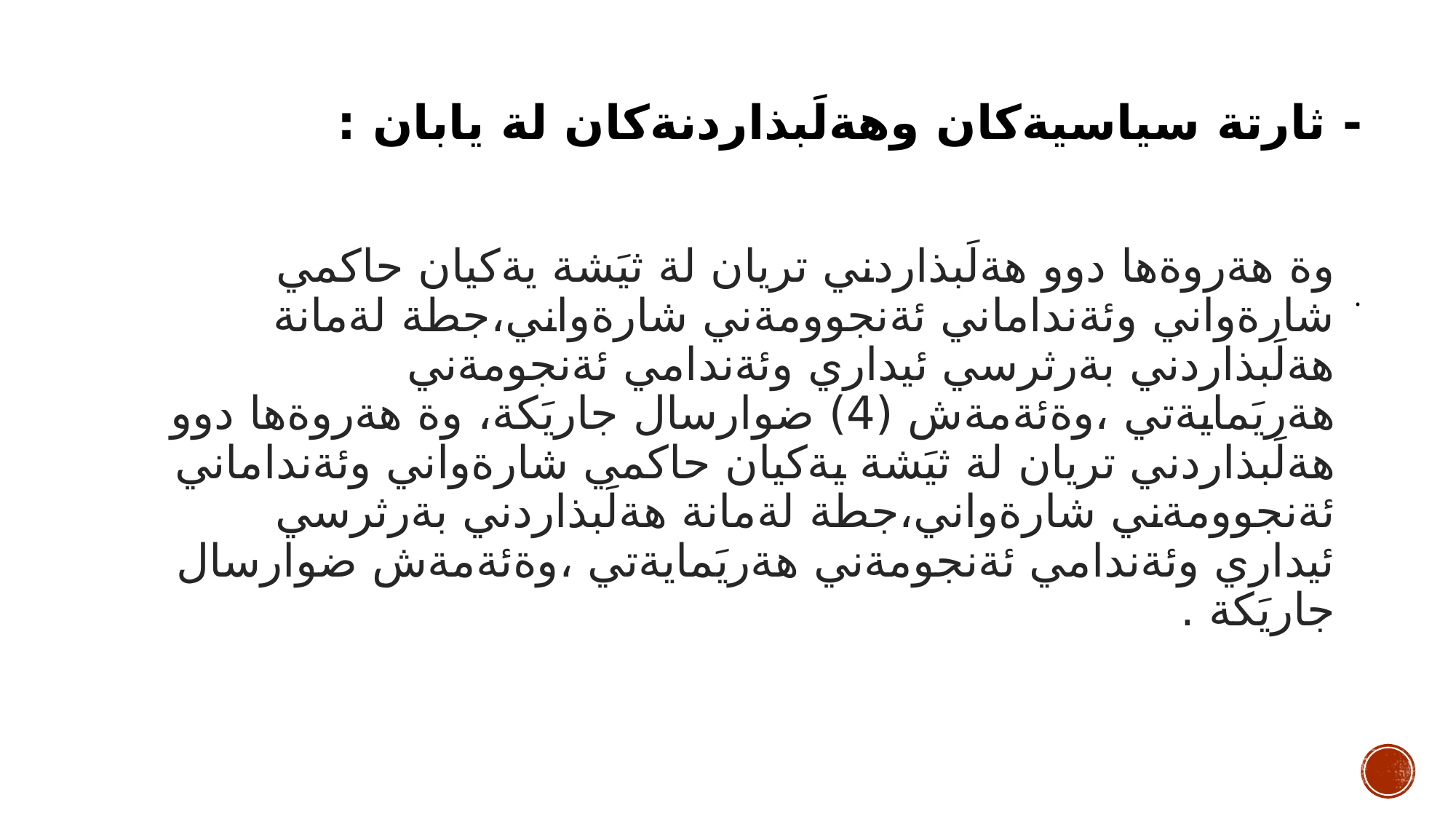

# - ثارتة سياسيةكان وهةلَبذاردنةكان لة يابان :
وة هةروةها دوو هةلَبذاردني تريان لة ثيَشة يةكيان حاكمي شارةواني وئةنداماني ئةنجوومةني شارةواني،جطة لةمانة هةلَبذاردني بةرثرسي ئيداري وئةندامي ئةنجومةني هةريَمايةتي ،وةئةمةش (4) ضوارسال جاريَكة، وة هةروةها دوو هةلَبذاردني تريان لة ثيَشة يةكيان حاكمي شارةواني وئةنداماني ئةنجوومةني شارةواني،جطة لةمانة هةلَبذاردني بةرثرسي ئيداري وئةندامي ئةنجومةني هةريَمايةتي ،وةئةمةش ضوارسال جاريَكة .

 .